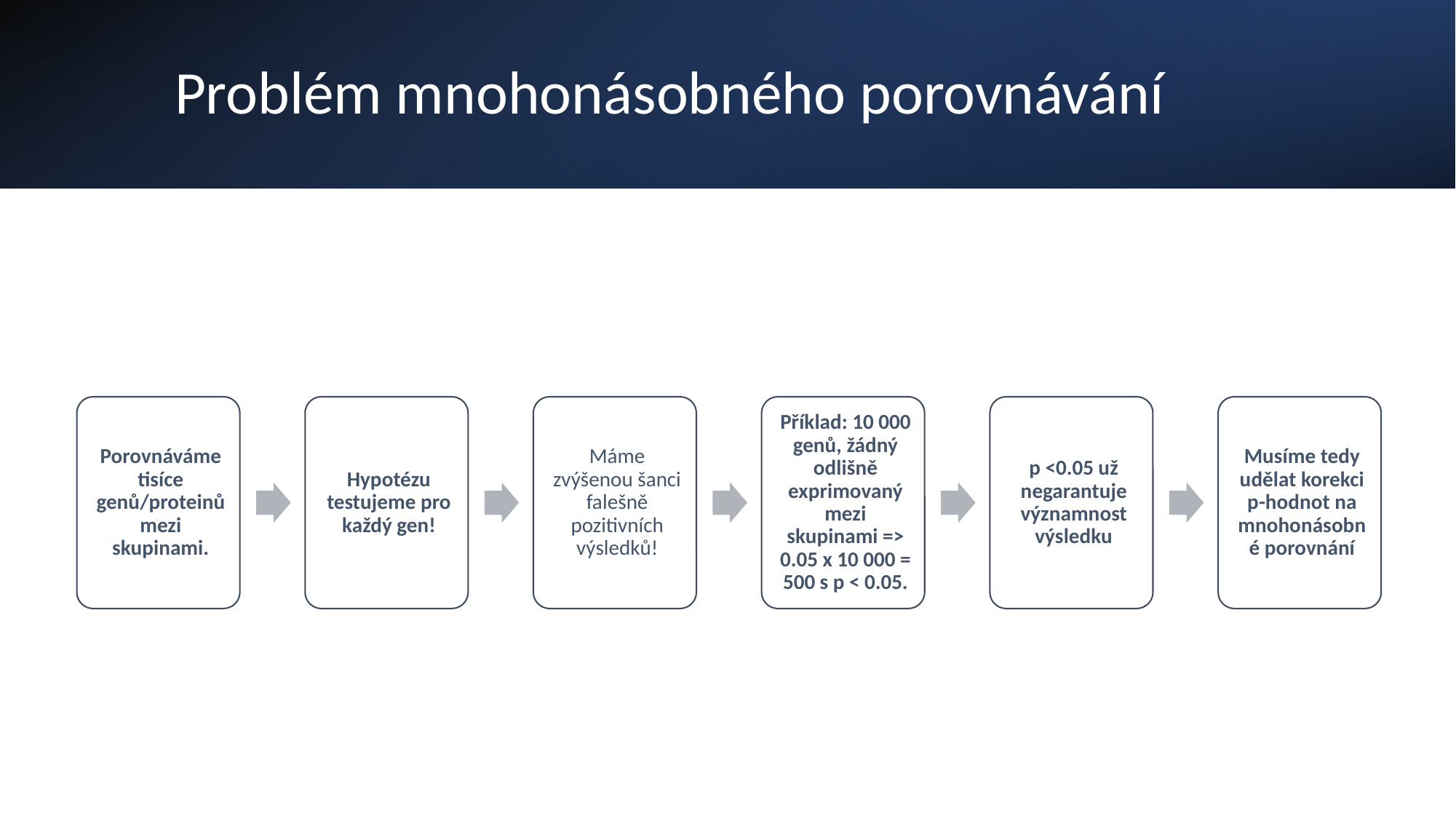

Problém mnohonásobného porovnávání
Porovnáváme tisíce genů/proteinů mezi skupinami.

Hypotézu testujeme pro každý gen!

Máme zvýšenou šanci falešně pozitivních výsledků!

Příklad: 10 000 genů, žádný odlišně exprimovaný mezi skupinami => 0.05 x 10 000 = 500 s p < 0.05.

p <0.05 už negarantuje významnost výsledku

Musíme tedy udělat korekci p-hodnot na mnohonásobné porovnání